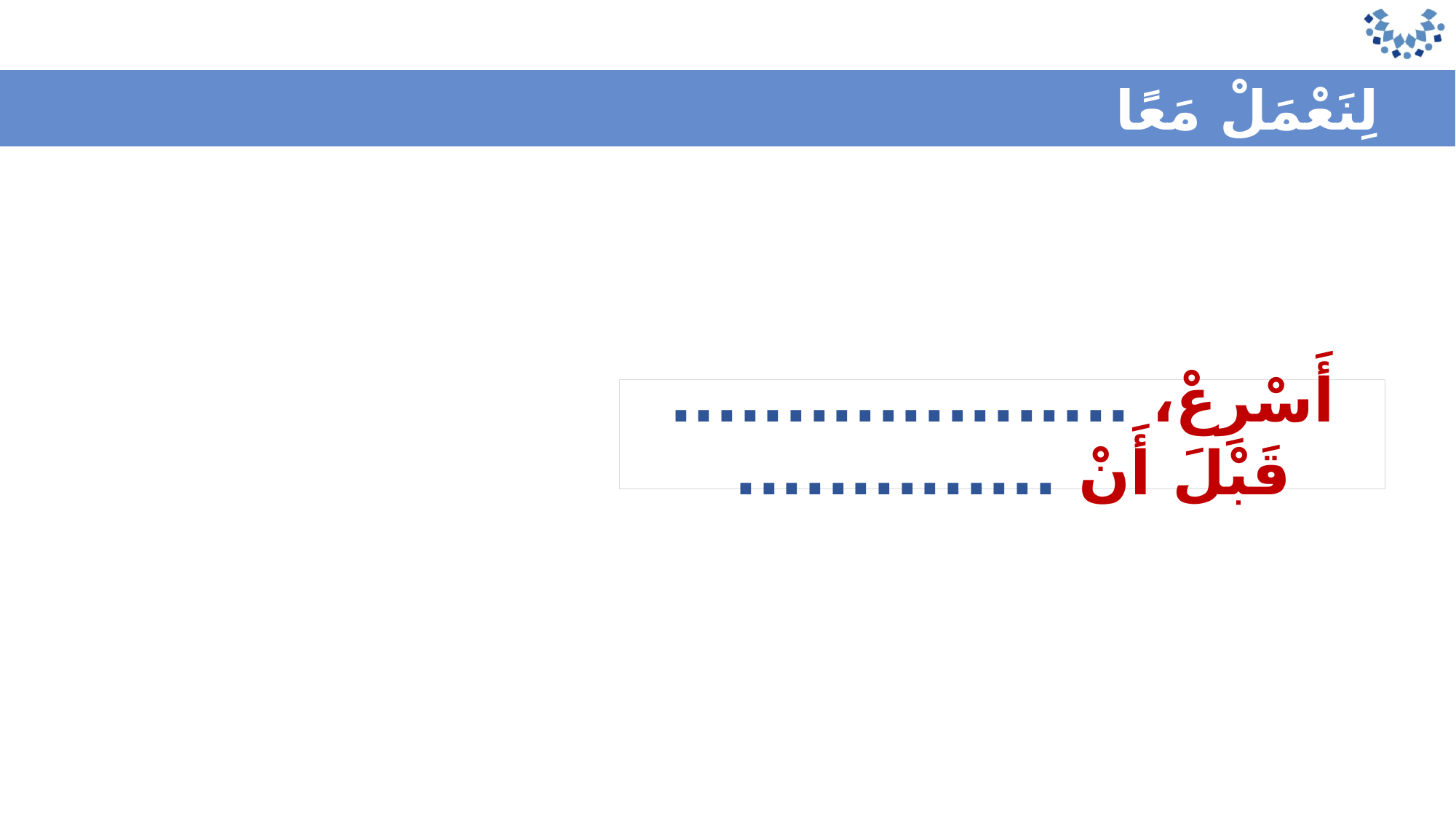

لِنَعْمَلْ مَعًا
أَسْرِعْ، .................... قَبْلَ أَنْ ..............